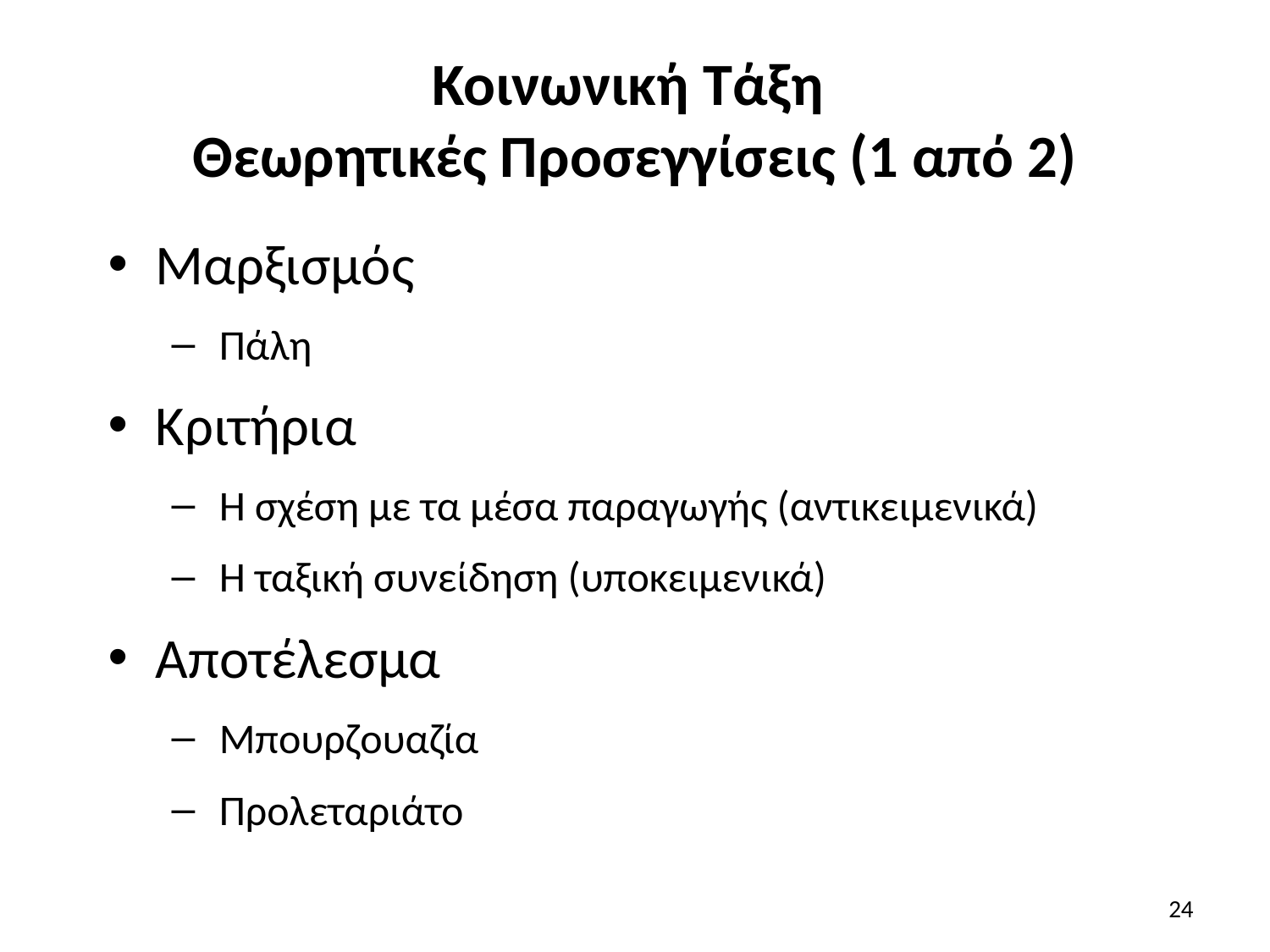

# Κοινωνική Τάξη Θεωρητικές Προσεγγίσεις (1 από 2)
Μαρξισμός
Πάλη
Κριτήρια
Η σχέση με τα μέσα παραγωγής (αντικειμενικά)
Η ταξική συνείδηση (υποκειμενικά)
Αποτέλεσμα
Μπουρζουαζία
Προλεταριάτο

24